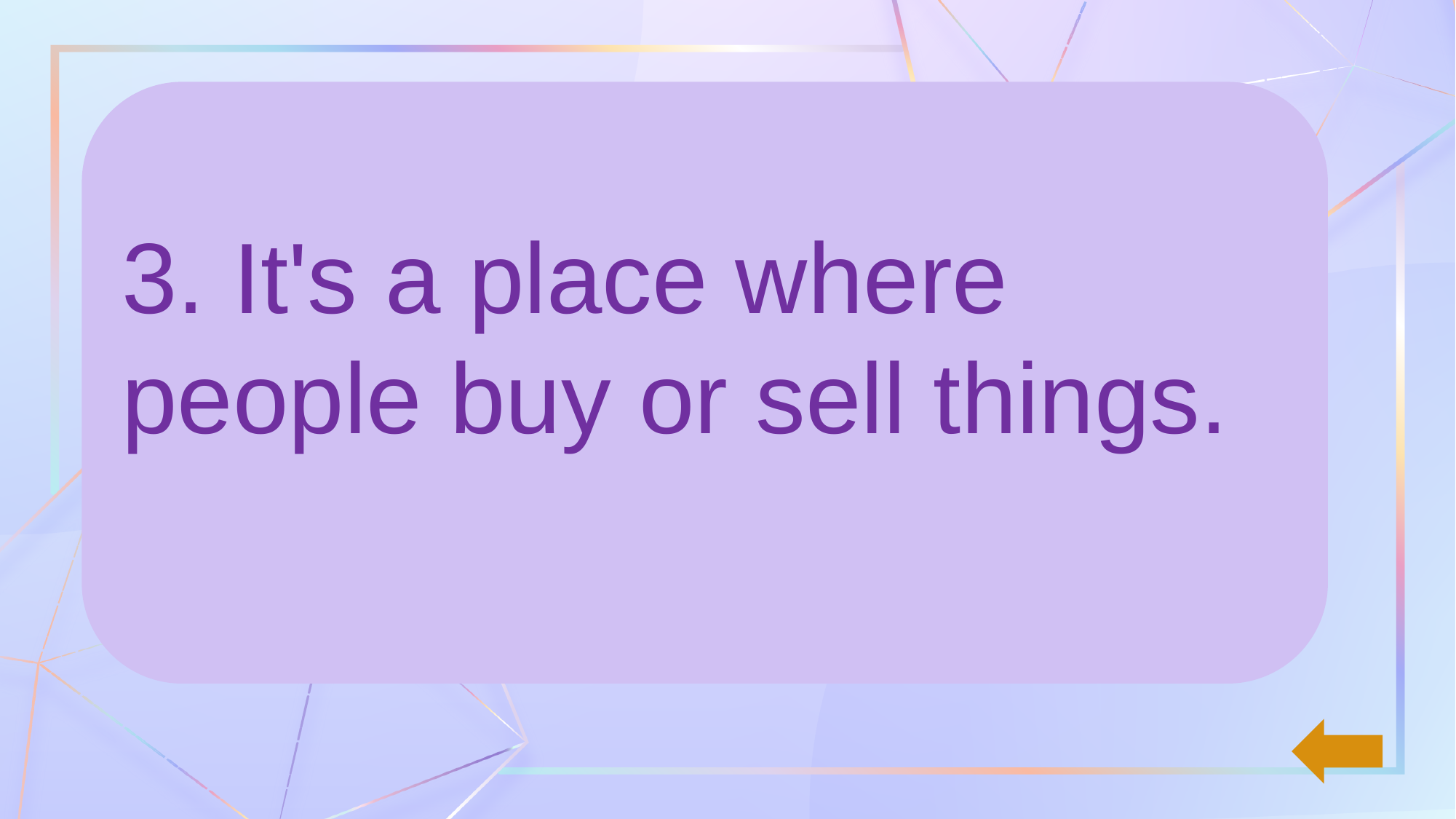

3. It's a place where people buy or sell things.